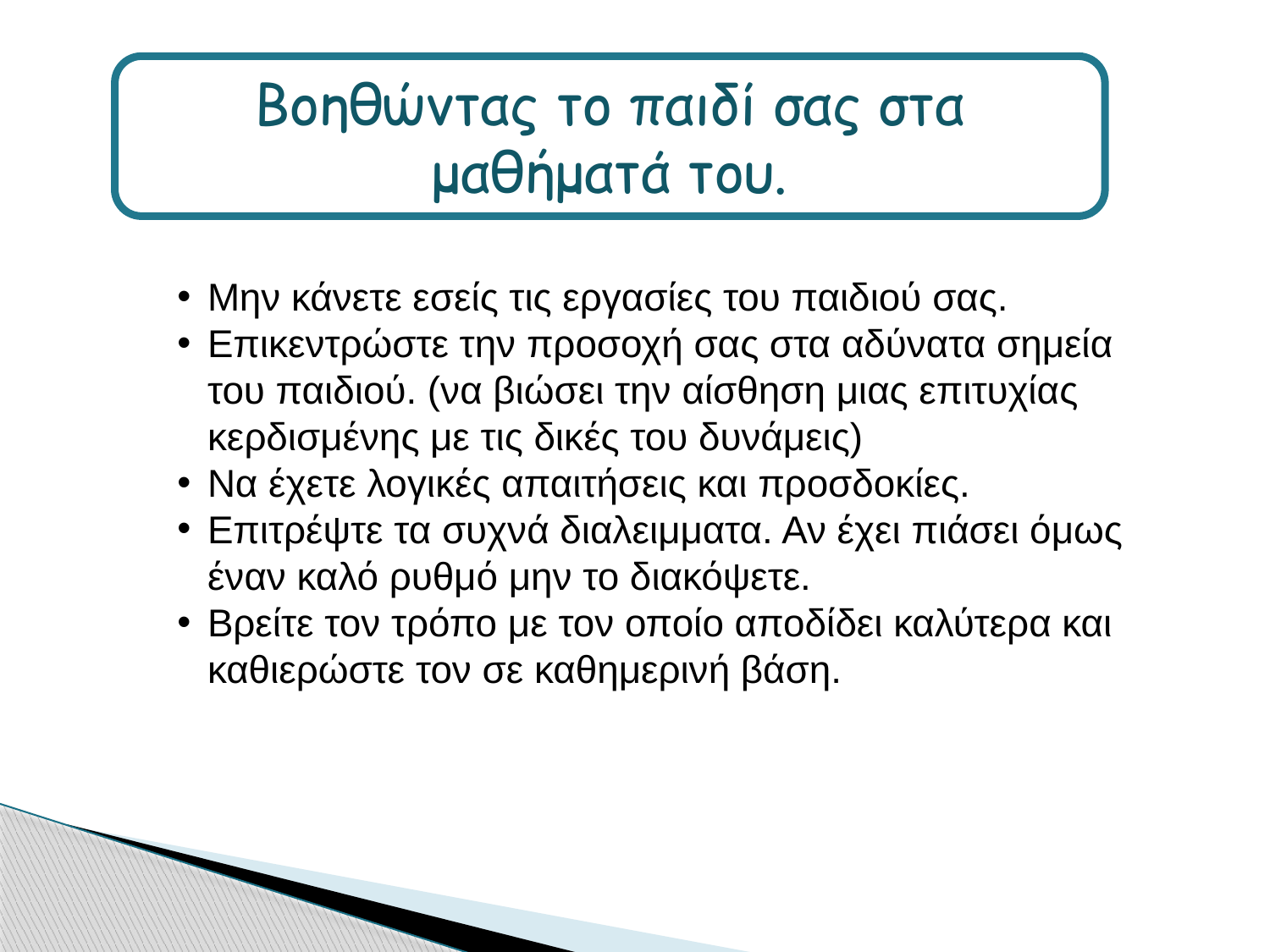

Βοηθώντας το παιδί σας στα μαθήματά του.
Μην κάνετε εσείς τις εργασίες του παιδιού σας.
Επικεντρώστε την προσοχή σας στα αδύνατα σημεία του παιδιού. (να βιώσει την αίσθηση μιας επιτυχίας κερδισμένης με τις δικές του δυνάμεις)
Να έχετε λογικές απαιτήσεις και προσδοκίες.
Επιτρέψτε τα συχνά διαλειμματα. Αν έχει πιάσει όμως έναν καλό ρυθμό μην το διακόψετε.
Βρείτε τον τρόπο με τον οποίο αποδίδει καλύτερα και καθιερώστε τον σε καθημερινή βάση.